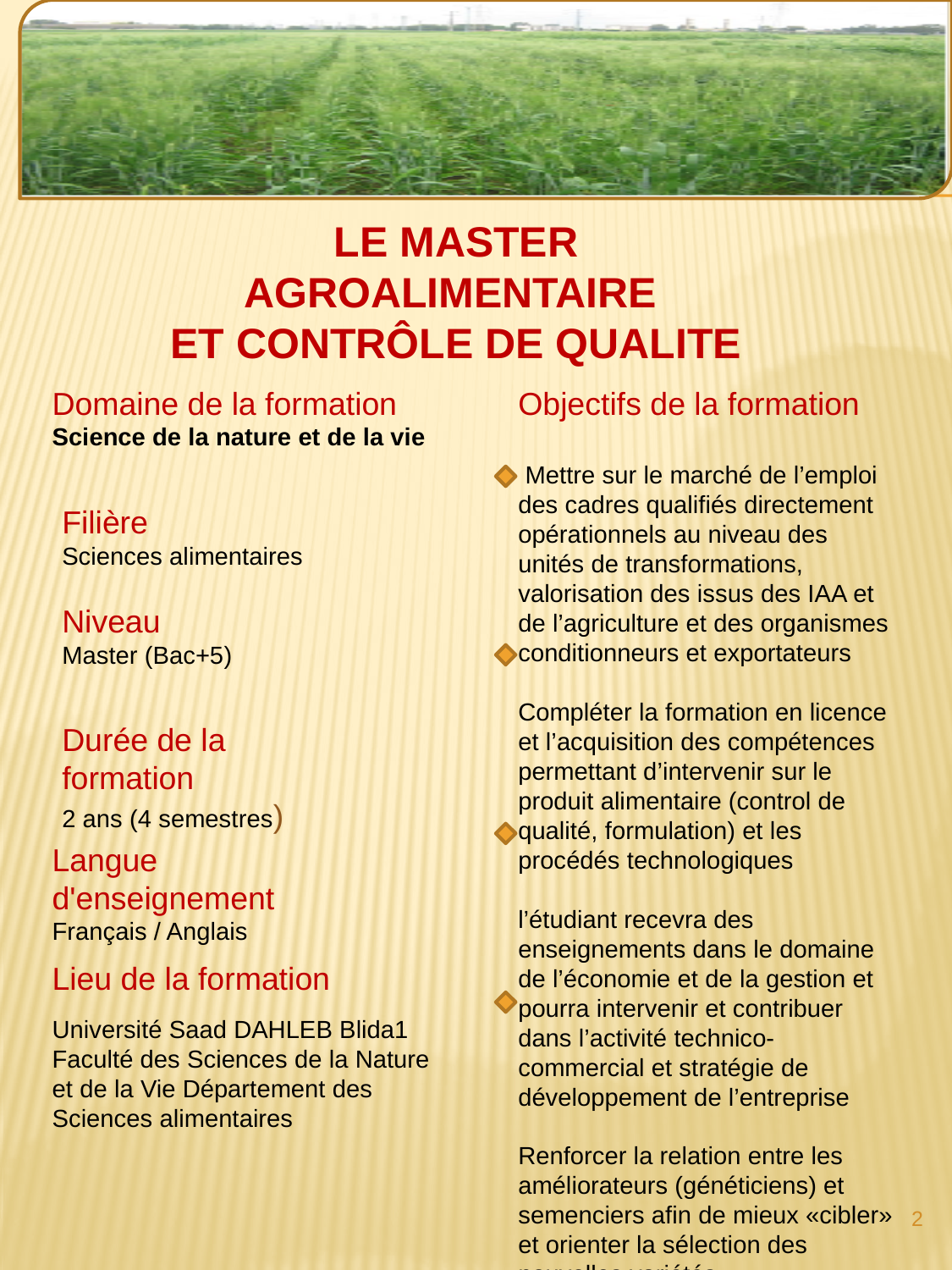

LE MASTER AGROALIMENTAIRE
ET CONTRÔLE DE QUALITE
Domaine de la formation
Science de la nature et de la vie
Objectifs de la formation

 Mettre sur le marché de l’emploi des cadres qualifiés directement opérationnels au niveau des unités de transformations, valorisation des issus des IAA et de l’agriculture et des organismes conditionneurs et exportateurs

Compléter la formation en licence et l’acquisition des compétences permettant d’intervenir sur le produit alimentaire (control de qualité, formulation) et les procédés technologiques

l’étudiant recevra des enseignements dans le domaine de l’économie et de la gestion et pourra intervenir et contribuer dans l’activité technico-commercial et stratégie de développement de l’entreprise

Renforcer la relation entre les améliorateurs (généticiens) et semenciers afin de mieux «cibler» et orienter la sélection des nouvelles variétés

Filière
Sciences alimentaires
Niveau
Master (Bac+5)

Durée de la formation
2 ans (4 semestres)

Langue d'enseignement
Français / Anglais
Lieu de la formation

Université Saad DAHLEB Blida1
Faculté des Sciences de la Nature et de la Vie Département des Sciences alimentaires

2